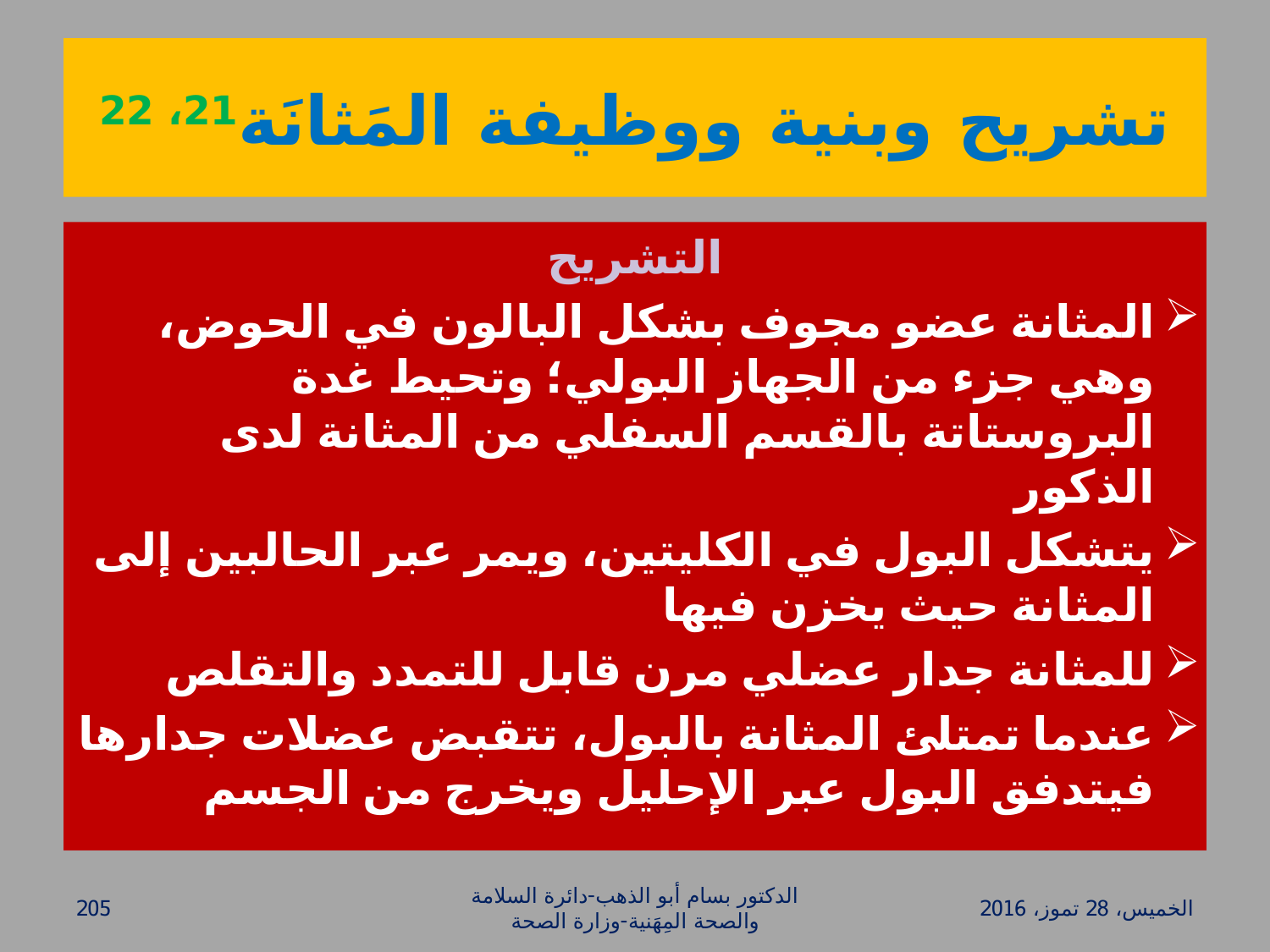

# تشريح وبنية ووظيفة المَثانَة21، 22
التشريح
المثانة عضو مجوف بشكل البالون في الحوض، وهي جزء من الجهاز البولي؛ وتحيط غدة البروستاتة بالقسم السفلي من المثانة لدى الذكور
يتشكل البول في الكليتين، ويمر عبر الحالبين إلى المثانة حيث يخزن فيها
للمثانة جدار عضلي مرن قابل للتمدد والتقلص
عندما تمتلئ المثانة بالبول، تتقبض عضلات جدارها فيتدفق البول عبر الإحليل ويخرج من الجسم
205
الدكتور بسام أبو الذهب-دائرة السلامة والصحة المِهَنية-وزارة الصحة
الخميس، 28 تموز، 2016